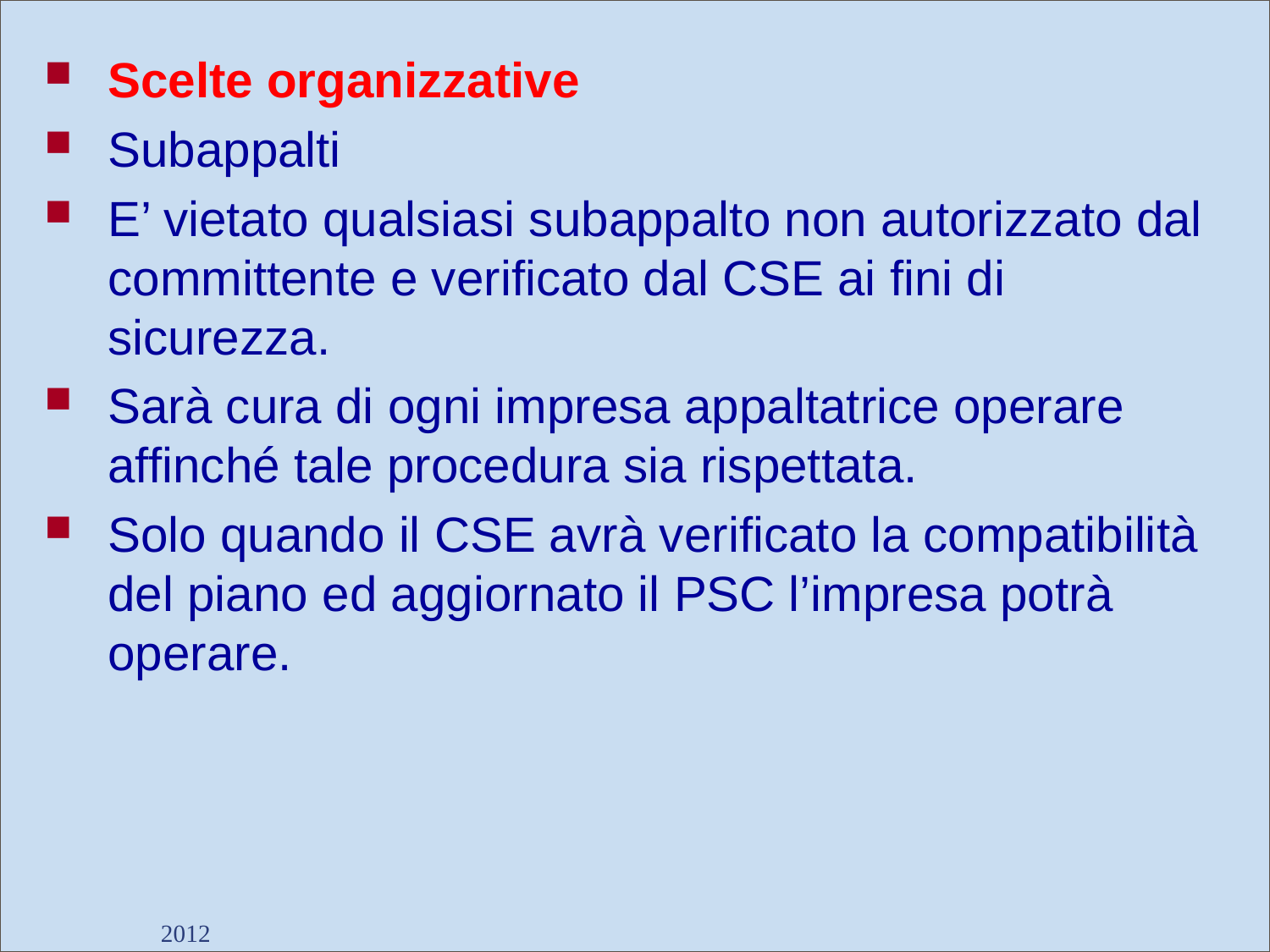

Scelte organizzative
Subappalti
E’ vietato qualsiasi subappalto non autorizzato dal committente e verificato dal CSE ai fini di sicurezza.
Sarà cura di ogni impresa appaltatrice operare affinché tale procedura sia rispettata.
Solo quando il CSE avrà verificato la compatibilità del piano ed aggiornato il PSC l’impresa potrà operare.
2012
Dott. Giancarlo Negrello
39